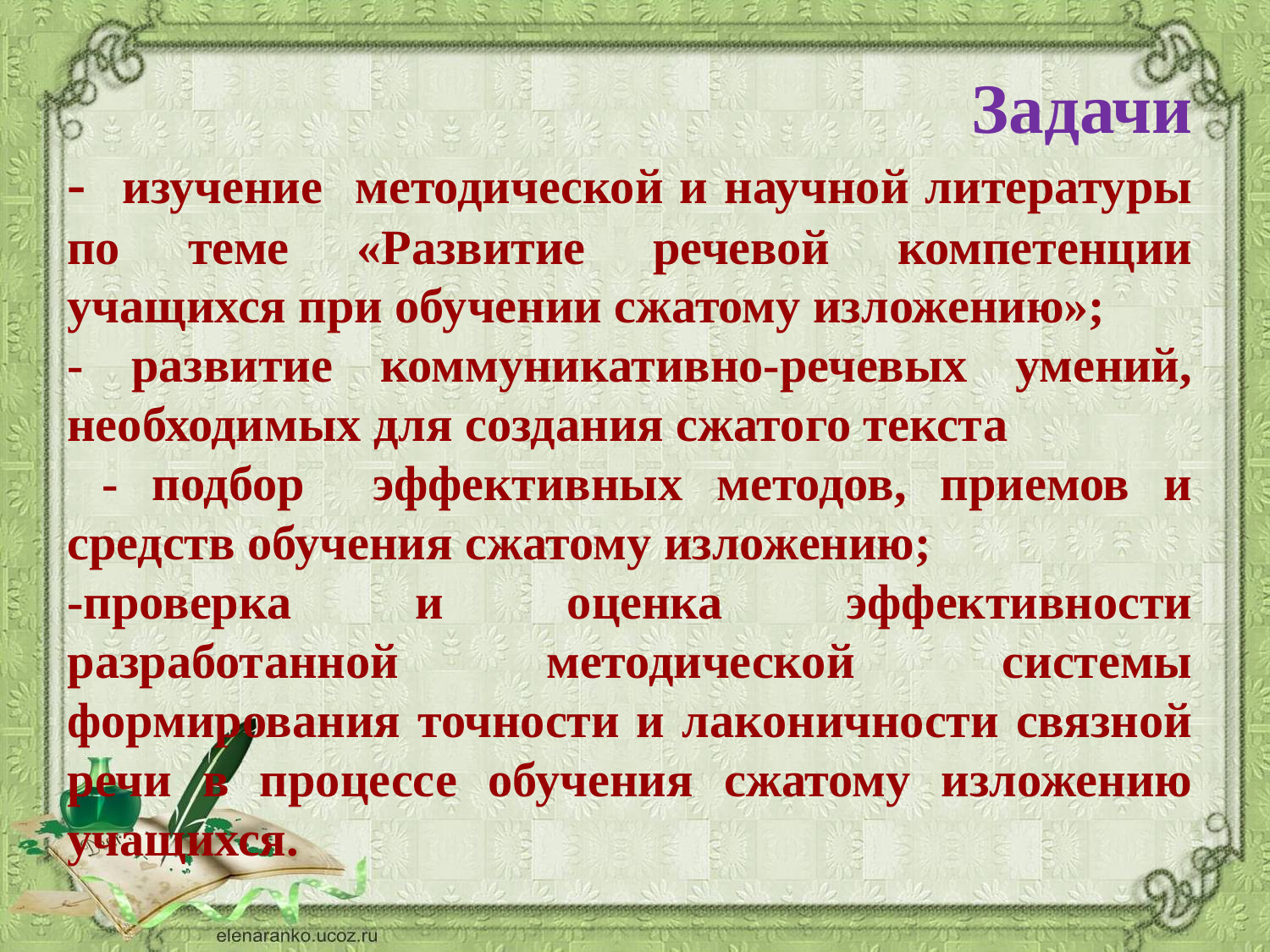

Задачи
-  изучение  методической и научной литературы по теме «Развитие речевой компетенции учащихся при обучении сжатому изложению»;
- развитие коммуникативно-речевых умений, необходимых для создания сжатого текста
 - подбор  эффективных методов, приемов и средств обучения сжатому изложению;
-проверка и оценка эффективности разработанной методической системы формирования точности и лаконичности связной речи в процессе обучения сжатому изложению учащихся.